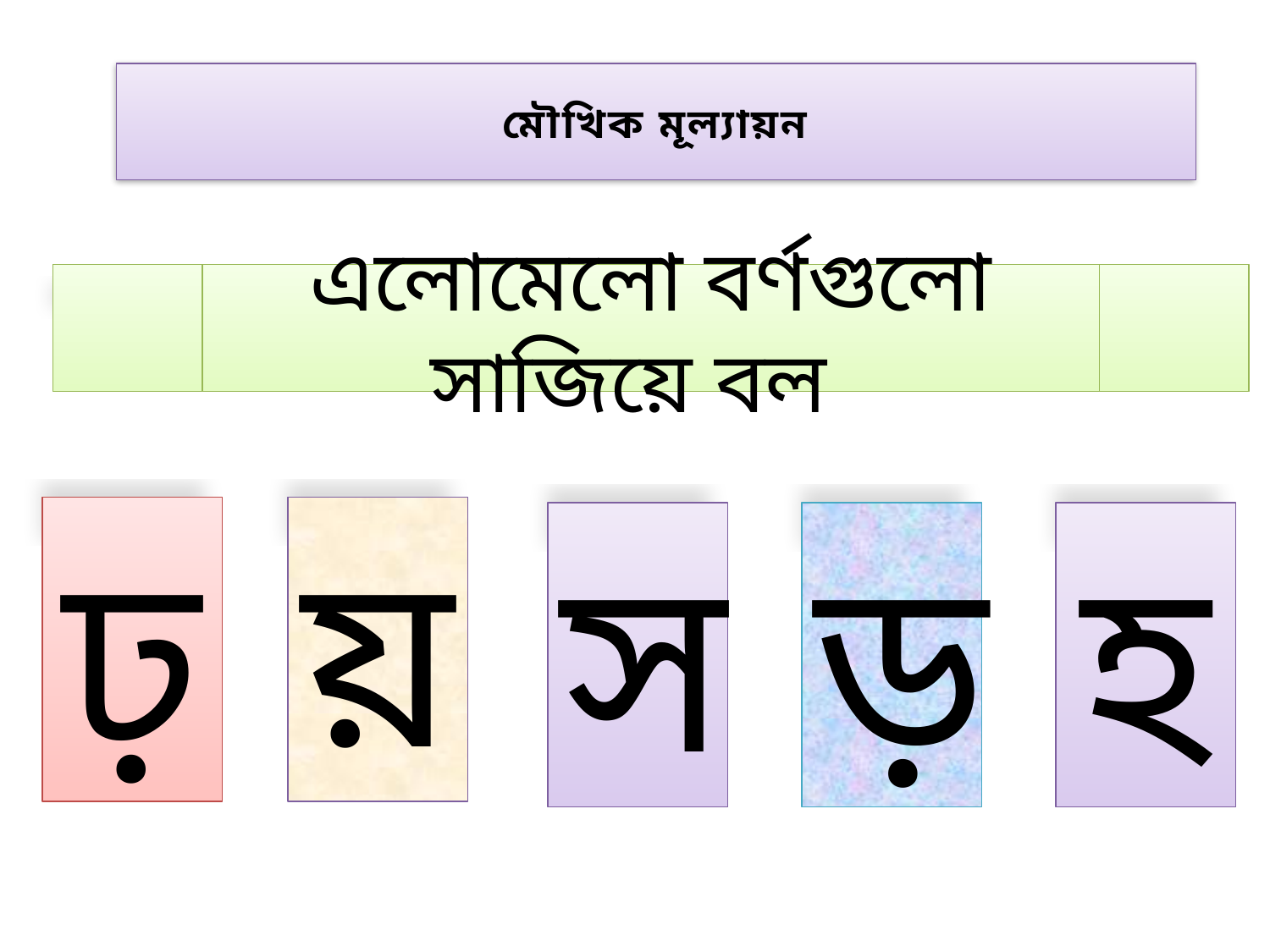

# মৌখিক মূল্যায়ন
এলোমেলো বর্ণগুলো সাজিয়ে বল
য়
ঢ়
স
ড়
হ